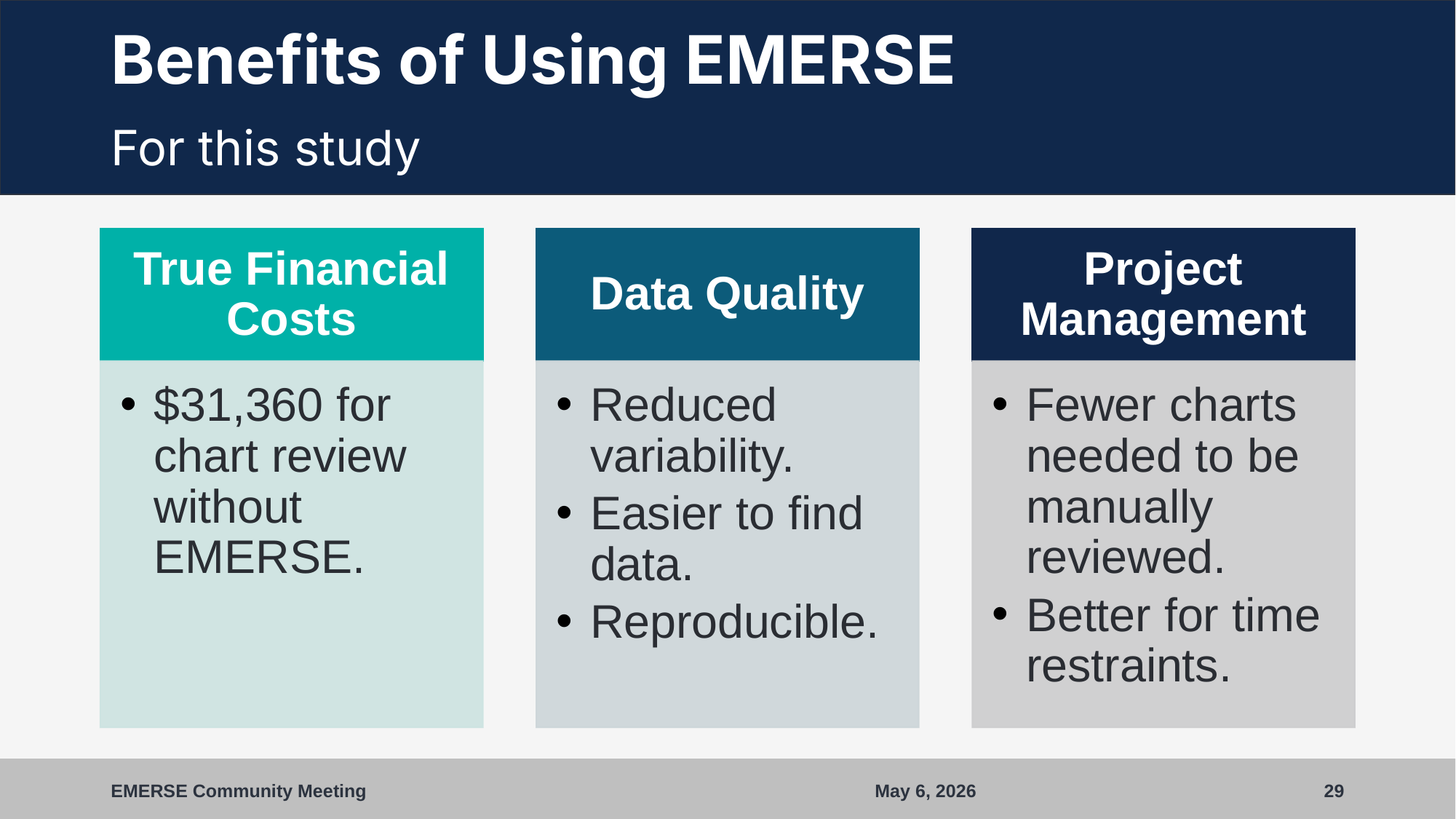

# Benefits of Using EMERSE
For this study
True Financial Costs
$31,360 for chart review without EMERSE.
Data Quality
Reduced variability.
Easier to find data.
Reproducible.
Project Management
Fewer charts needed to be manually reviewed.
Better for time restraints.
May 6, 2026
EMERSE Community Meeting
29